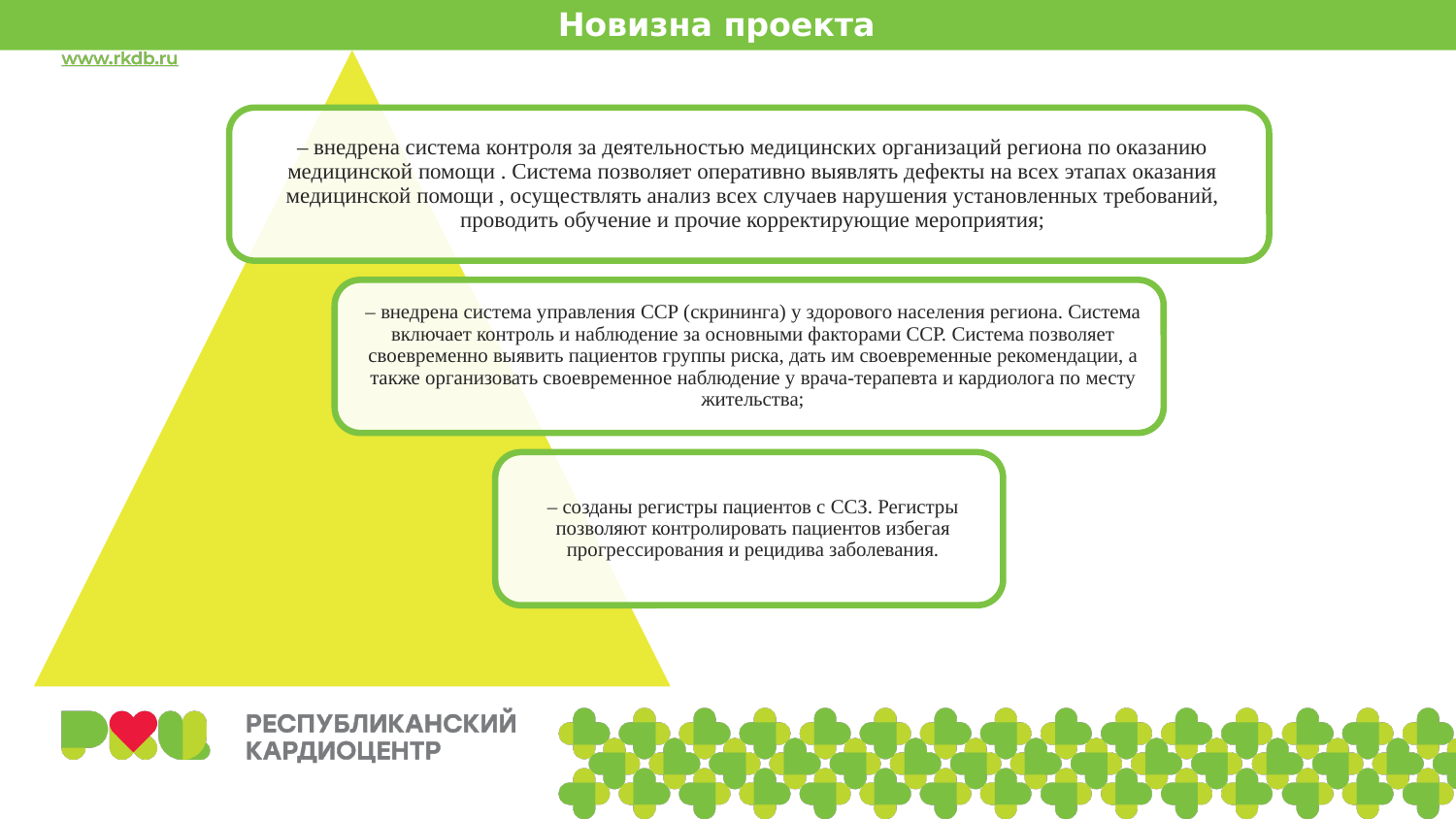

Новизна проекта
– внедрена система контроля за деятельностью медицинских организаций региона по оказанию медицинской помощи . Система позволяет оперативно выявлять дефекты на всех этапах оказания медицинской помощи , осуществлять анализ всех случаев нарушения установленных требований, проводить обучение и прочие корректирующие мероприятия;
– внедрена система управления ССР (скрининга) у здорового населения региона. Система включает контроль и наблюдение за основными факторами ССР. Система позволяет своевременно выявить пациентов группы риска, дать им своевременные рекомендации, а также организовать своевременное наблюдение у врача-терапевта и кардиолога по месту жительства;
– созданы регистры пациентов с ССЗ. Регистры позволяют контролировать пациентов избегая прогрессирования и рецидива заболевания.